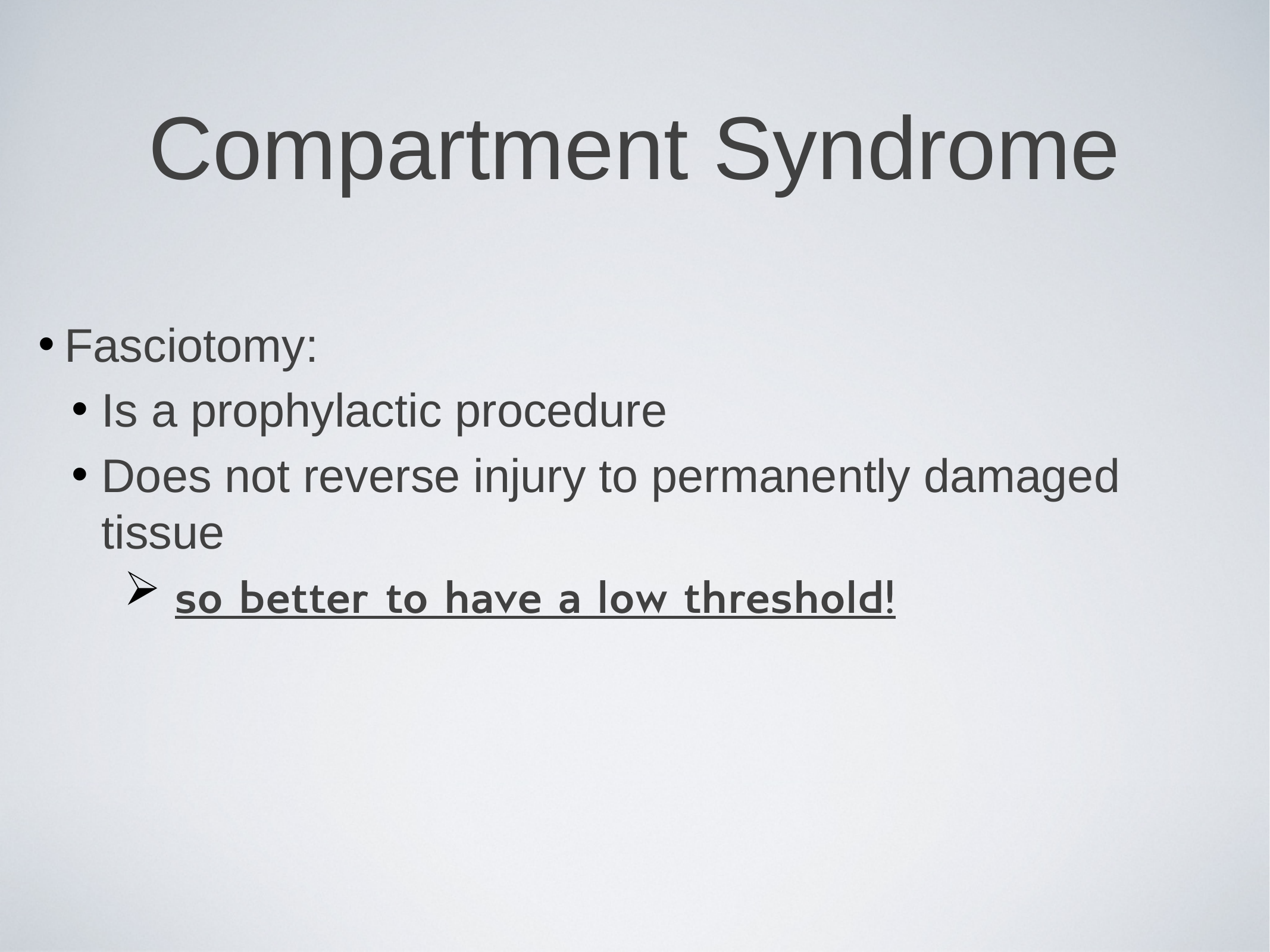

# Compartment Syndrome
Fasciotomy:
Is a prophylactic procedure
Does not reverse injury to permanently damaged tissue
 so better to have a low threshold!